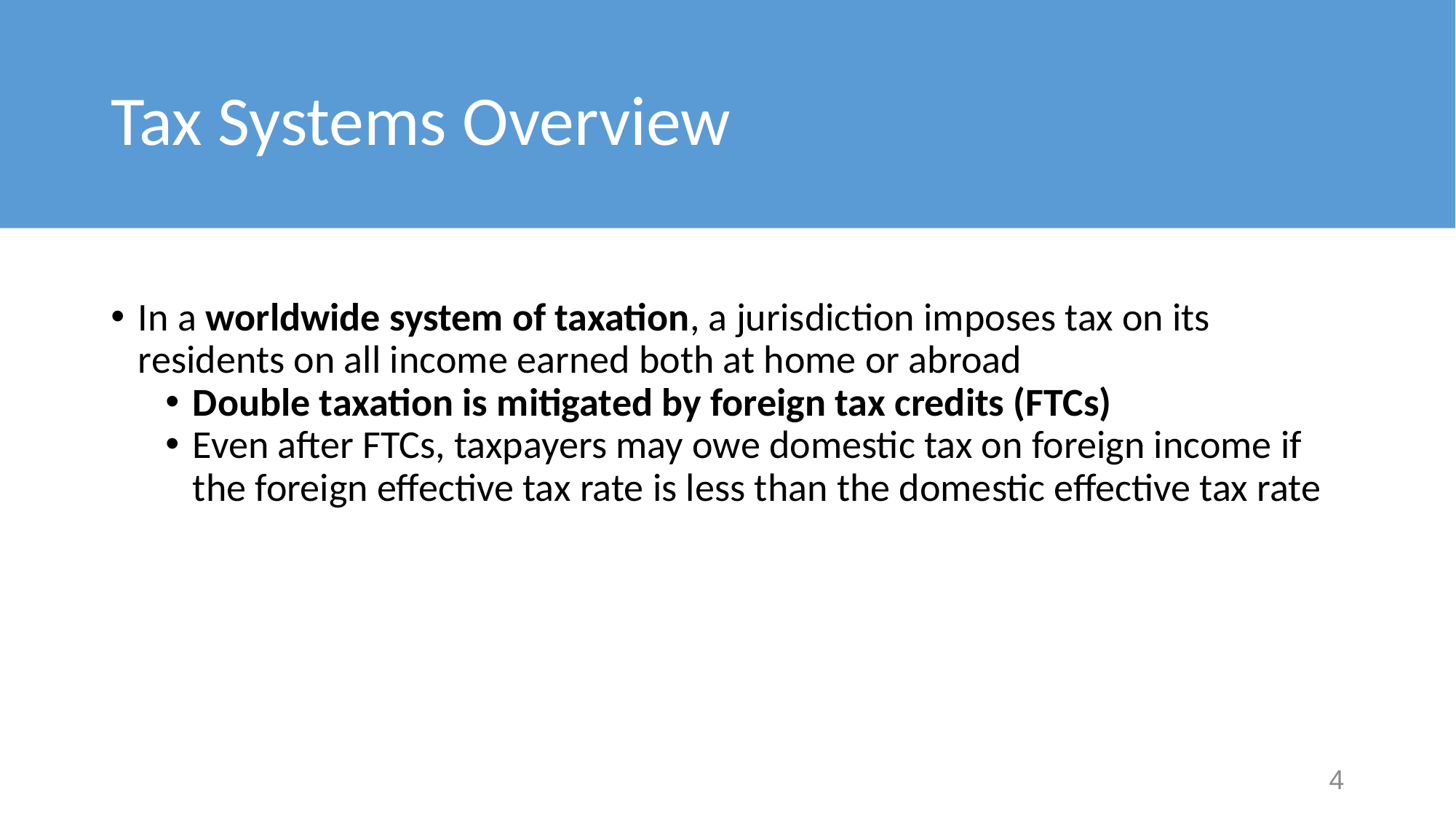

# Tax Systems Overview
In a worldwide system of taxation, a jurisdiction imposes tax on its residents on all income earned both at home or abroad
Double taxation is mitigated by foreign tax credits (FTCs)
Even after FTCs, taxpayers may owe domestic tax on foreign income if the foreign effective tax rate is less than the domestic effective tax rate

4